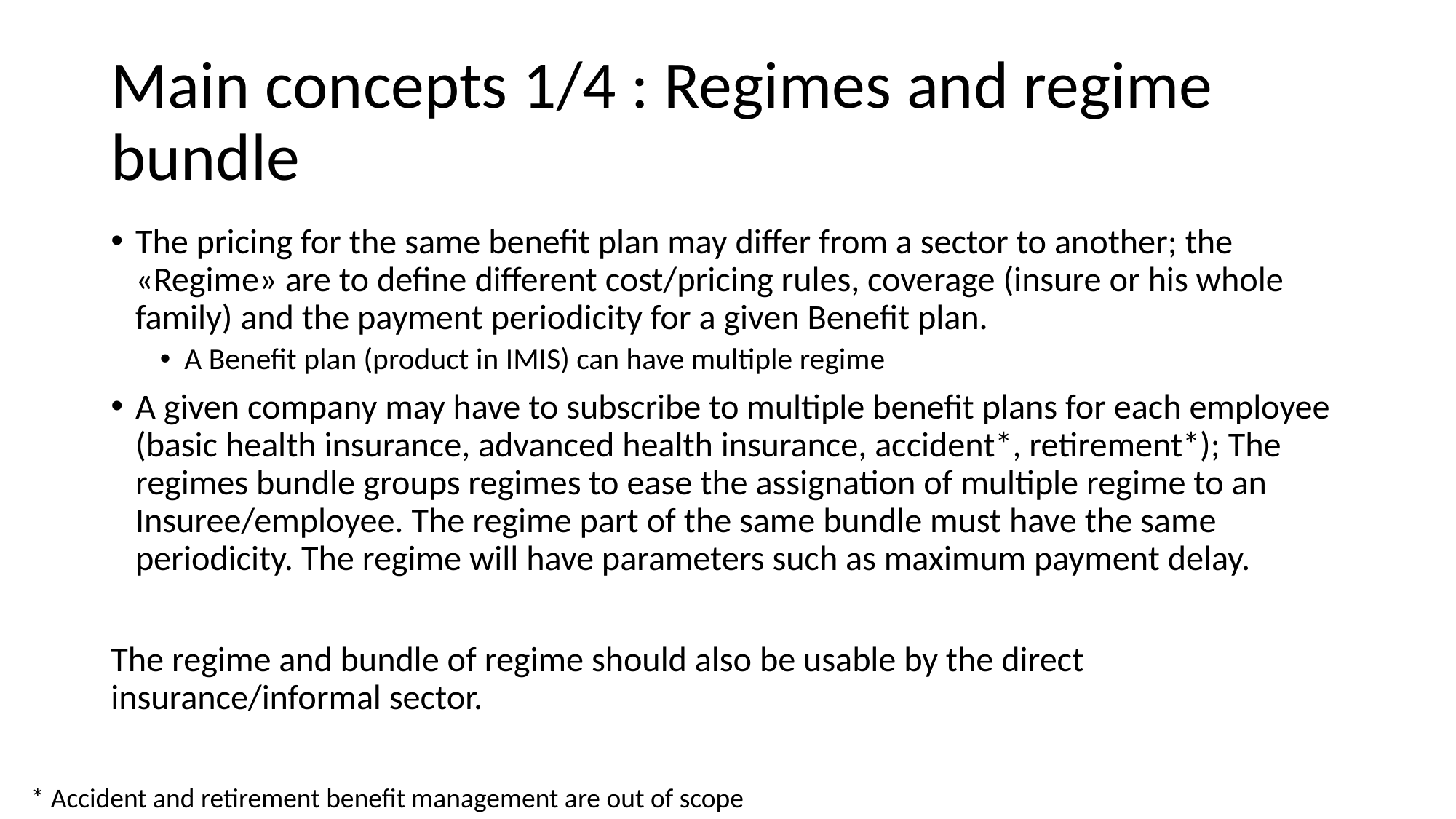

# Main concepts 1/4 : Regimes and regime bundle
The pricing for the same benefit plan may differ from a sector to another; the «Regime» are to define different cost/pricing rules, coverage (insure or his whole family) and the payment periodicity for a given Benefit plan.
A Benefit plan (product in IMIS) can have multiple regime
A given company may have to subscribe to multiple benefit plans for each employee (basic health insurance, advanced health insurance, accident*, retirement*); The regimes bundle groups regimes to ease the assignation of multiple regime to an Insuree/employee. The regime part of the same bundle must have the same periodicity. The regime will have parameters such as maximum payment delay.

The regime and bundle of regime should also be usable by the direct insurance/informal sector.
* Accident and retirement benefit management are out of scope